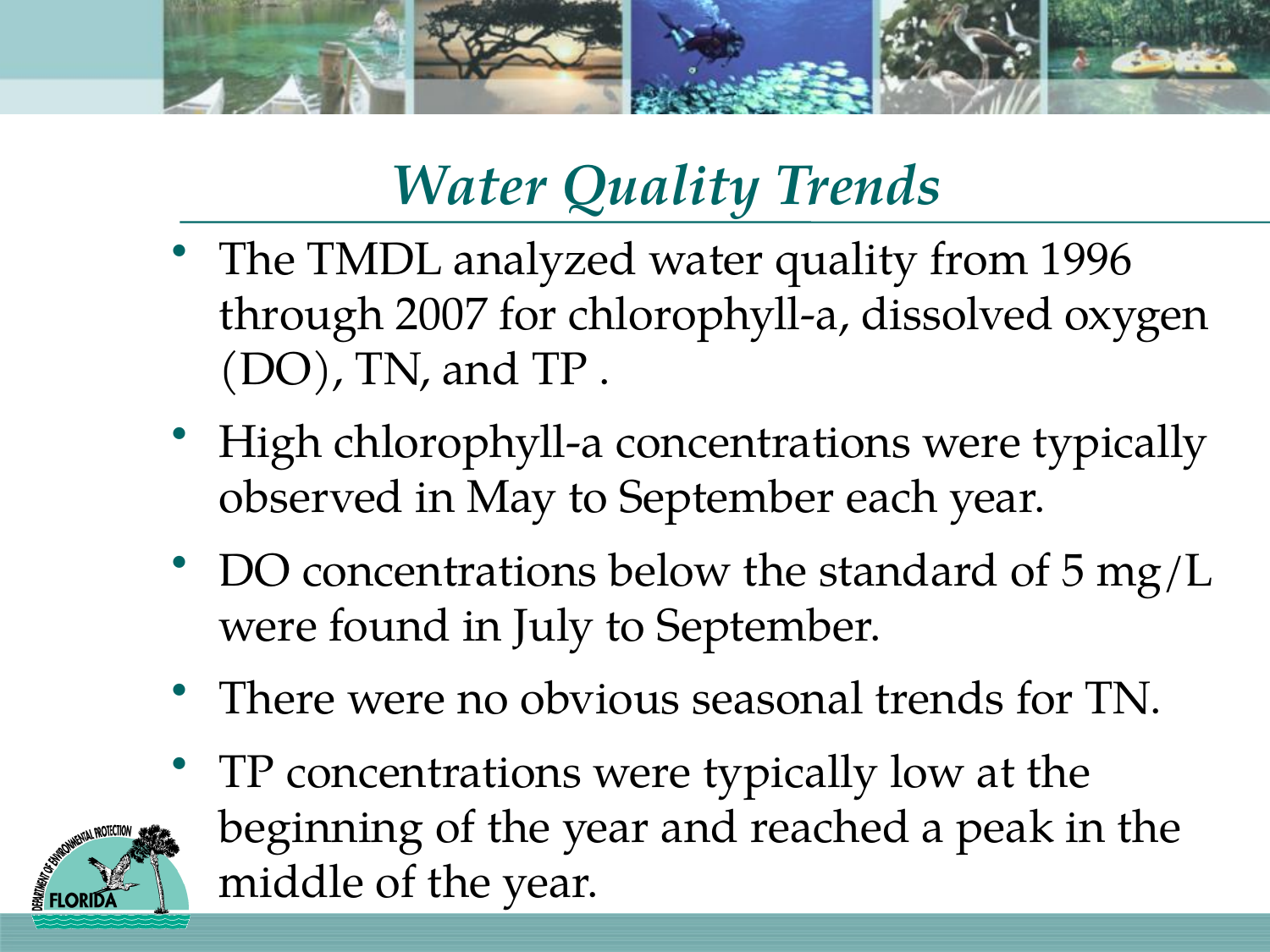

# Water Quality Trends
The TMDL analyzed water quality from 1996 through 2007 for chlorophyll-a, dissolved oxygen (DO), TN, and TP .
High chlorophyll-a concentrations were typically observed in May to September each year.
DO concentrations below the standard of 5 mg/L were found in July to September.
There were no obvious seasonal trends for TN.
TP concentrations were typically low at the beginning of the year and reached a peak in the middle of the year.